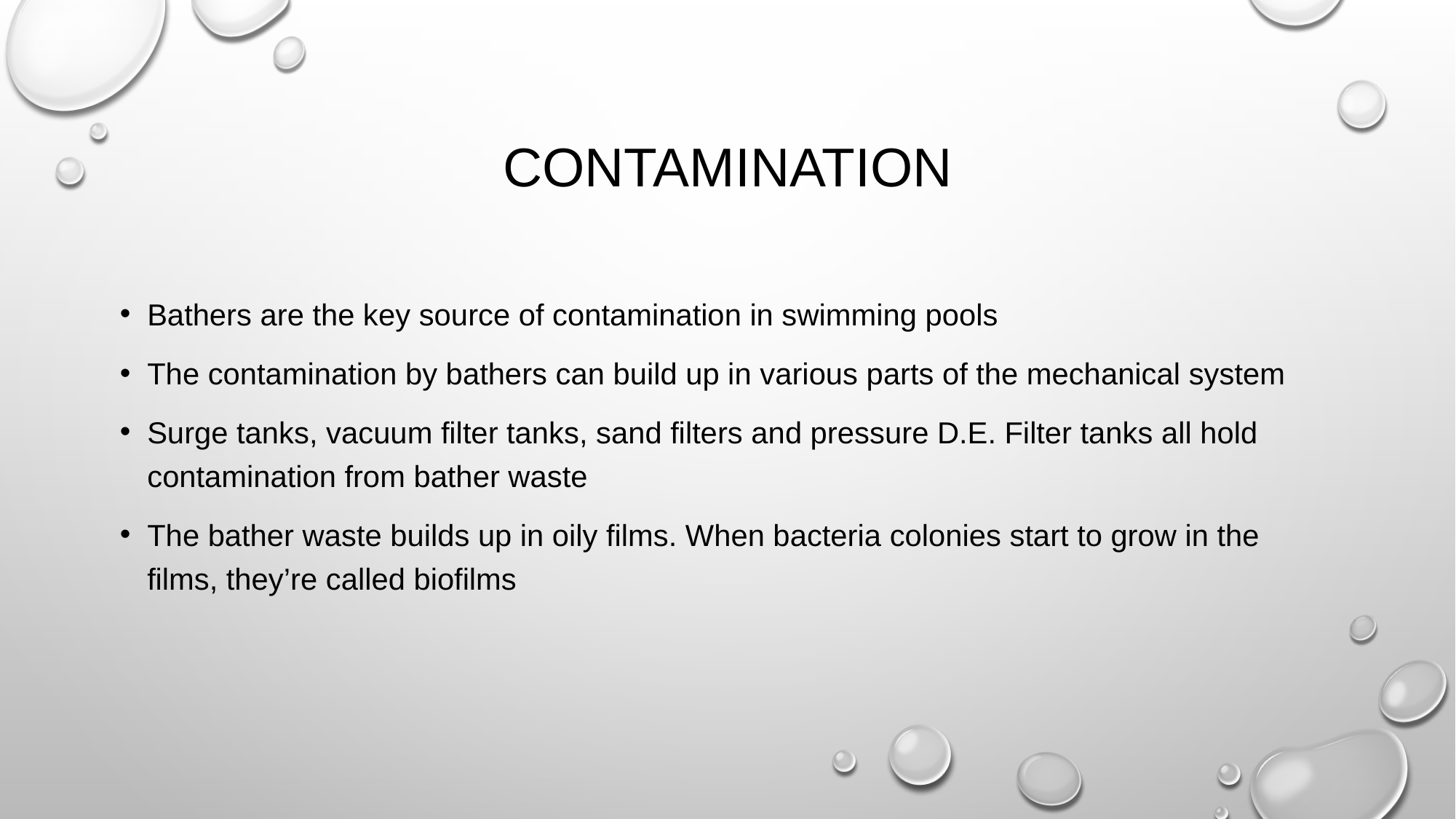

# contamination
Bathers are the key source of contamination in swimming pools
The contamination by bathers can build up in various parts of the mechanical system
Surge tanks, vacuum filter tanks, sand filters and pressure D.E. Filter tanks all hold contamination from bather waste
The bather waste builds up in oily films. When bacteria colonies start to grow in the films, they’re called biofilms